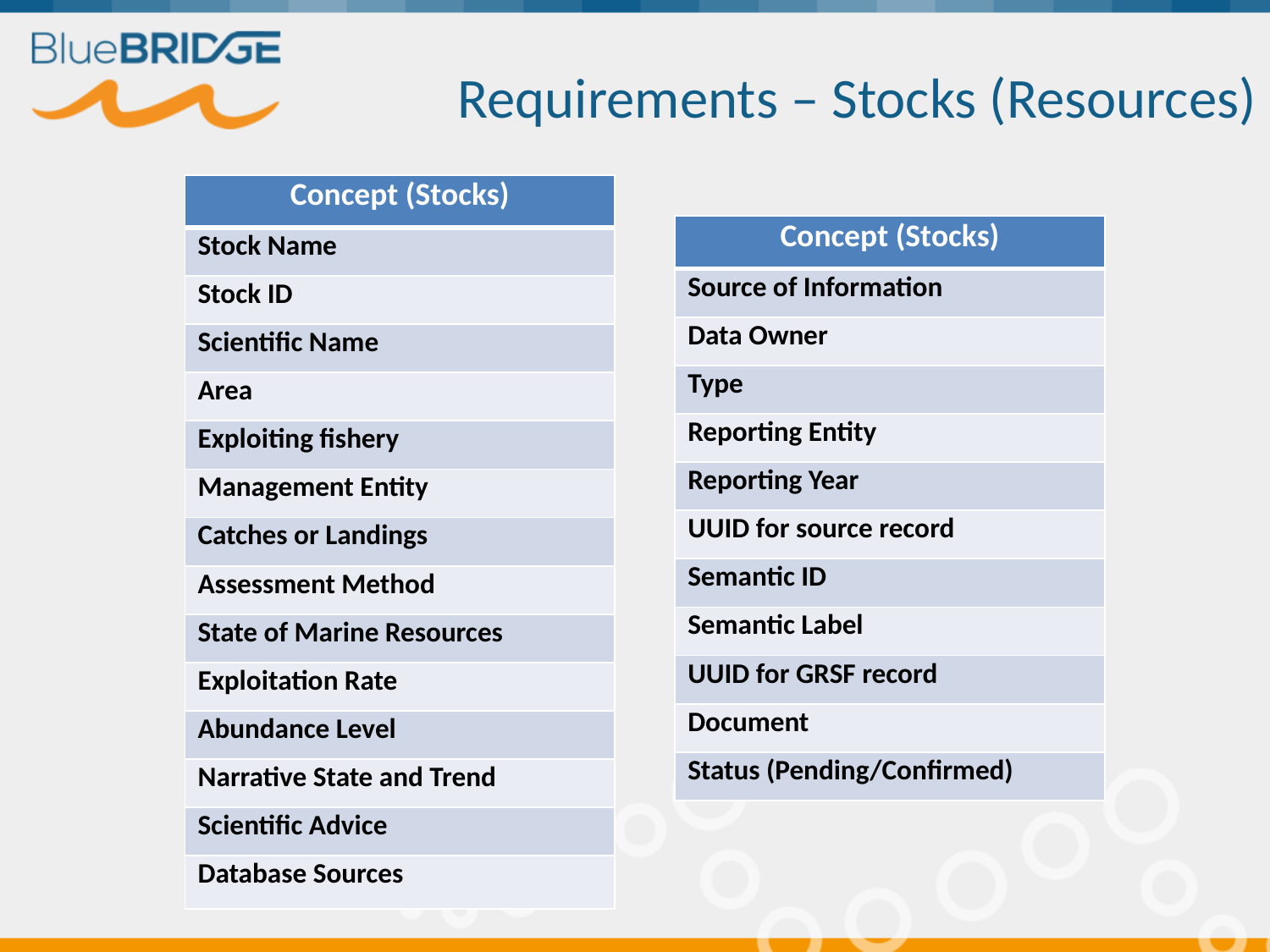

# Requirements – Stocks (Resources)
| Concept (Stocks) |
| --- |
| Stock Name |
| Stock ID |
| Scientific Name |
| Area |
| Exploiting fishery |
| Management Entity |
| Catches or Landings |
| Assessment Method |
| State of Marine Resources |
| Exploitation Rate |
| Abundance Level |
| Narrative State and Trend |
| Scientific Advice |
| Database Sources |
| Concept (Stocks) |
| --- |
| Source of Information |
| Data Owner |
| Type |
| Reporting Entity |
| Reporting Year |
| UUID for source record |
| Semantic ID |
| Semantic Label |
| UUID for GRSF record |
| Document |
| Status (Pending/Confirmed) |